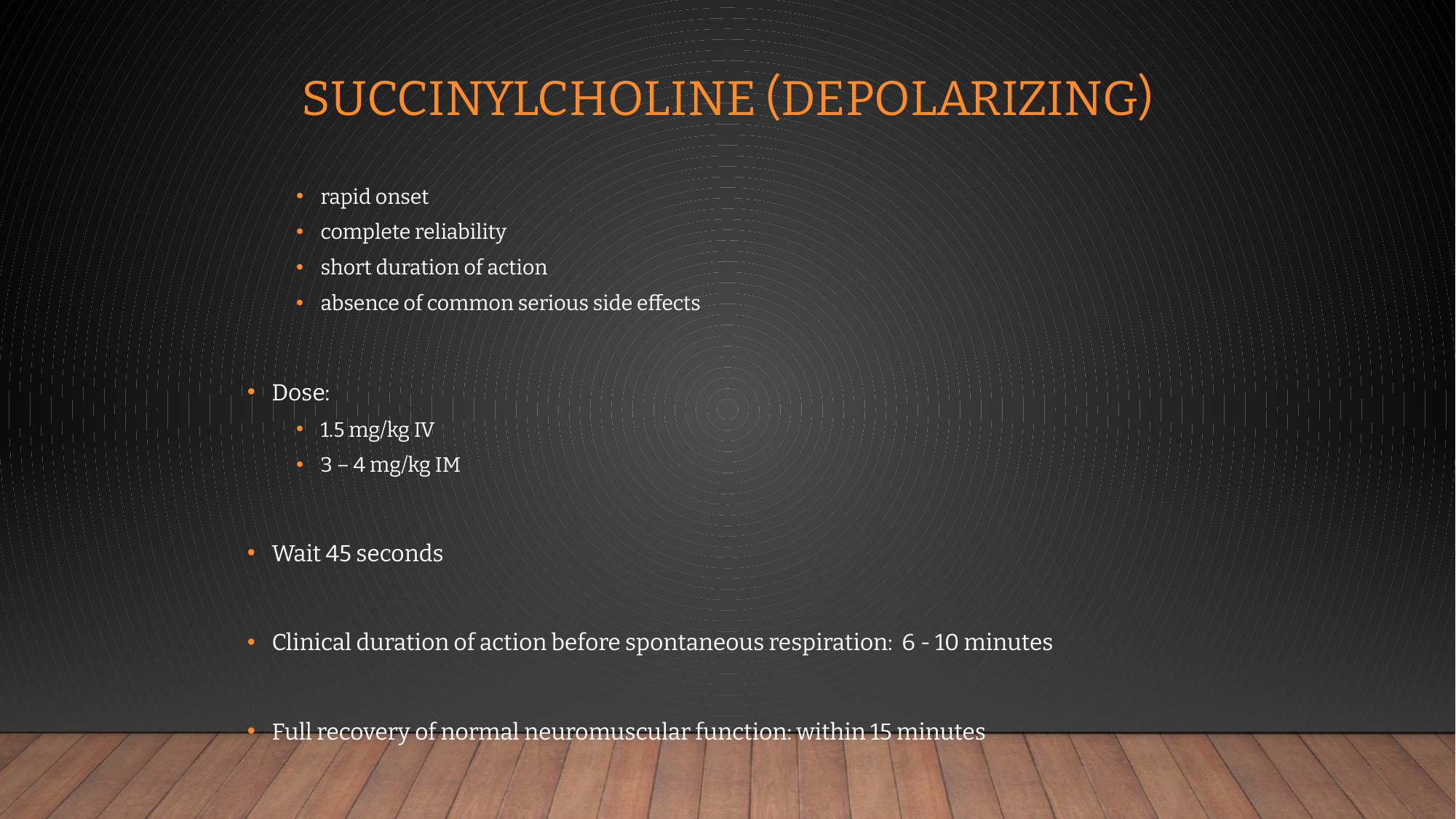

# Succinylcholine (depolarizing)
rapid onset
complete reliability
short duration of action
absence of common serious side effects

Dose:
1.5 mg/kg IV
3 – 4 mg/kg IM

Wait 45 seconds

Clinical duration of action before spontaneous respiration:  6 - 10 minutes

Full recovery of normal neuromuscular function: within 15 minutes